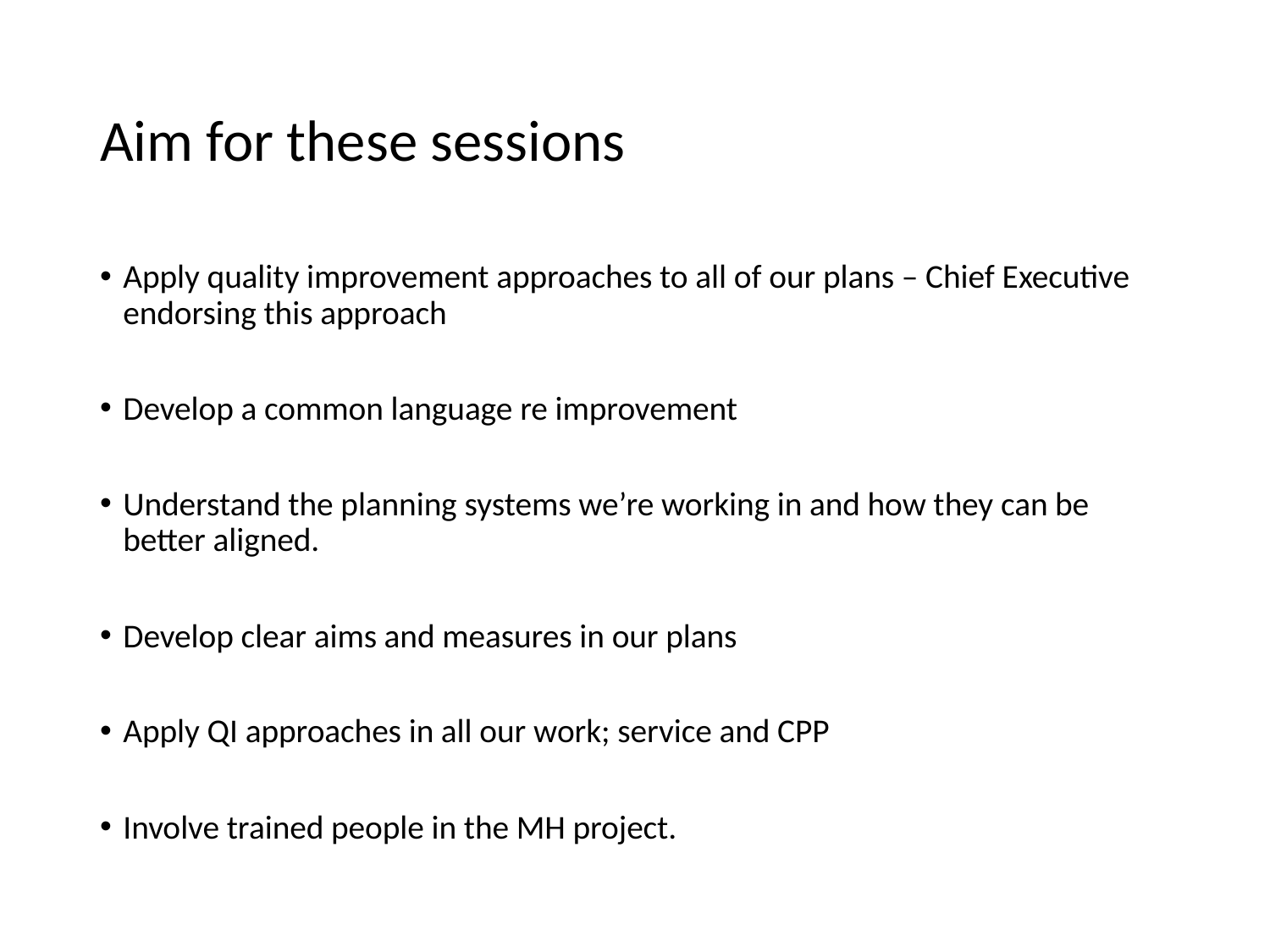

# Aim for these sessions
Apply quality improvement approaches to all of our plans – Chief Executive endorsing this approach

Develop a common language re improvement

Understand the planning systems we’re working in and how they can be better aligned.

Develop clear aims and measures in our plans

Apply QI approaches in all our work; service and CPP

Involve trained people in the MH project.